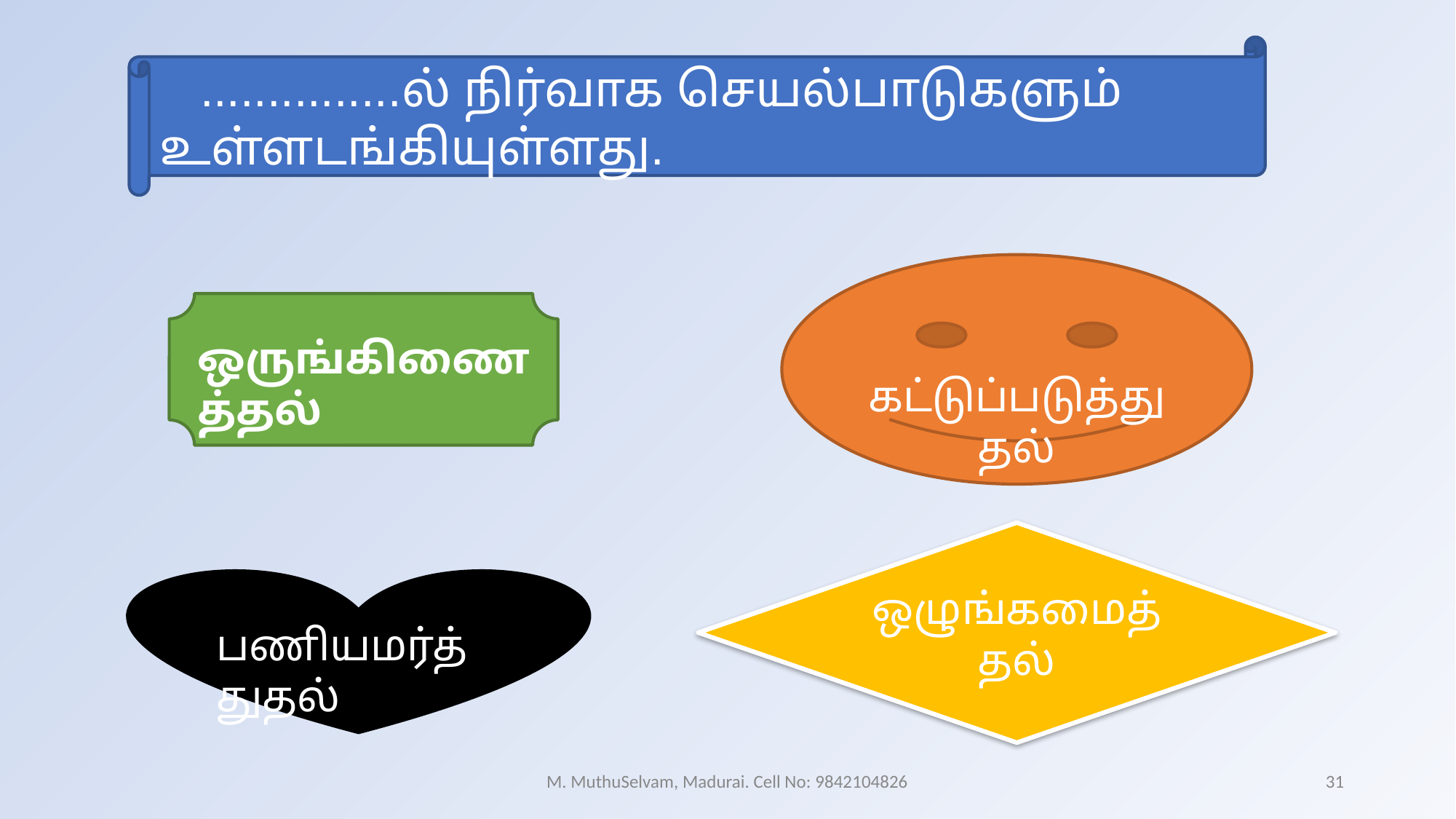

...............ல் நிர்வாக செயல்பாடுகளும் உள்ளடங்கியுள்ளது.

 கட்டுப்படுத்துதல்
           ஒருங்கிணைத்தல்
  ஒழுங்கமைத்தல்

  பணியமர்த்துதல்
M. MuthuSelvam, Madurai. Cell No: 9842104826
31